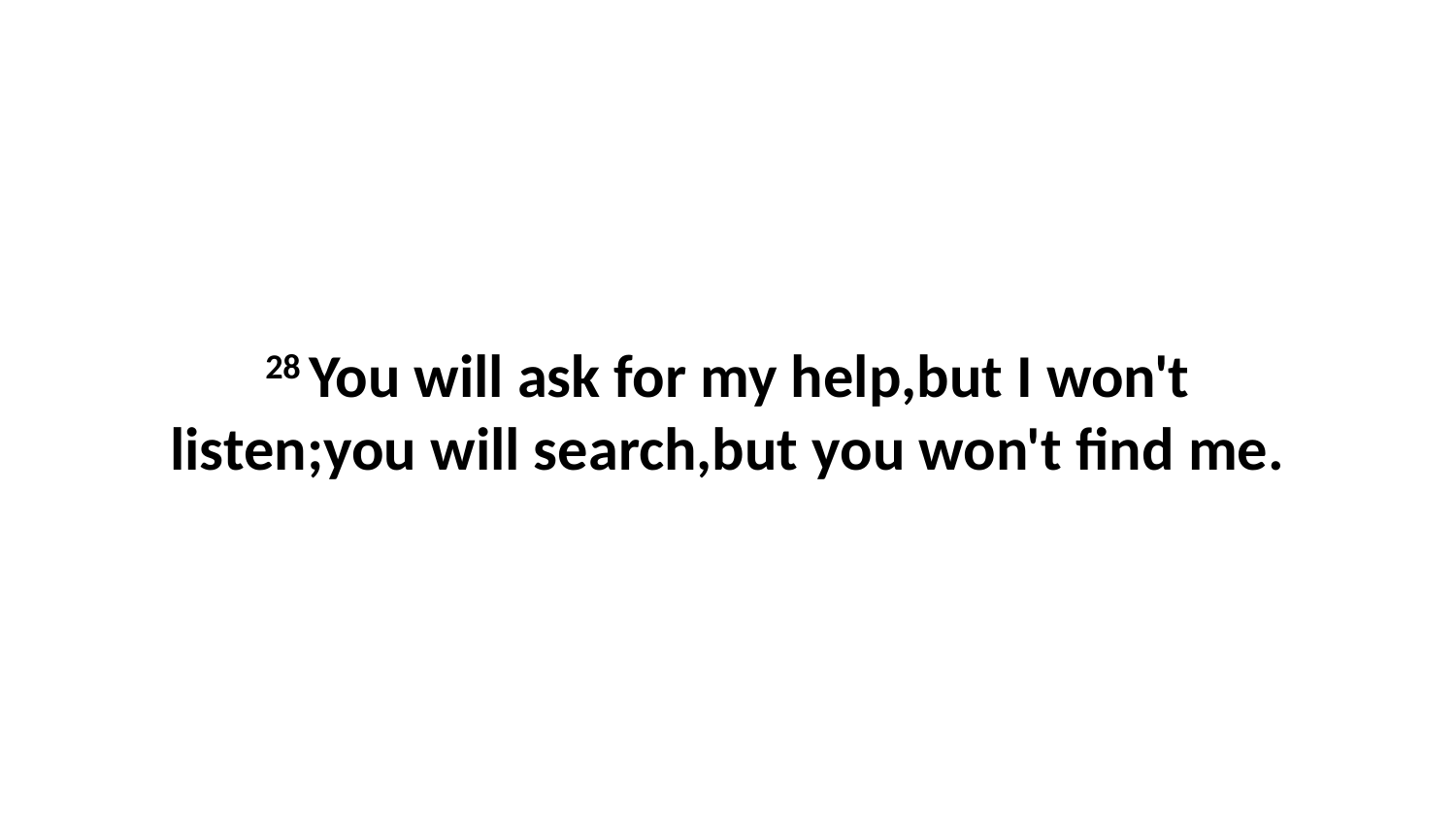

28 You will ask for my help,but I won't listen;you will search,but you won't find me.